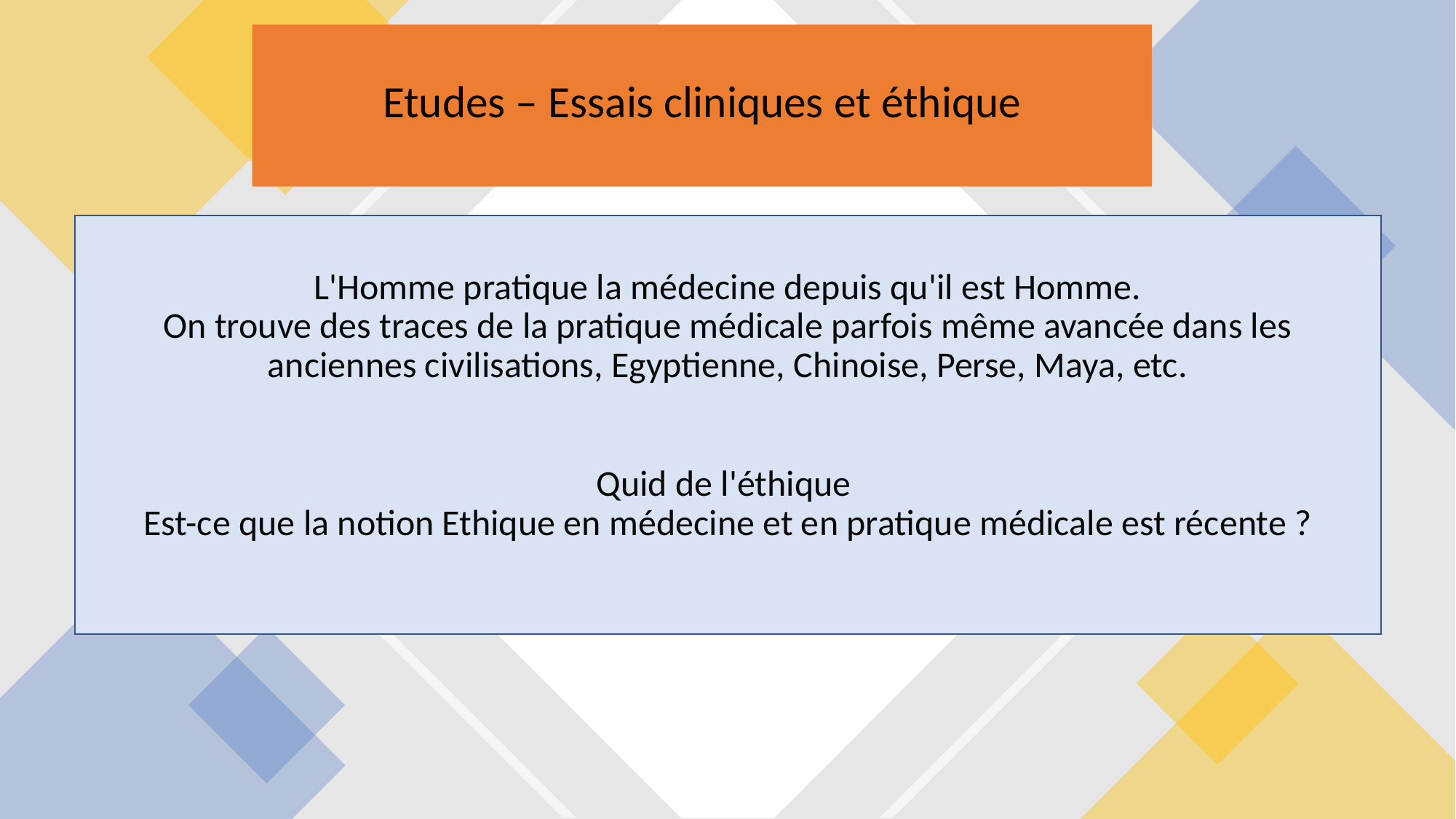

# Etudes – Essais cliniques et éthique

L'Homme pratique la médecine depuis qu'il est Homme.
On trouve des traces de la pratique médicale parfois même avancée dans les anciennes civilisations, Egyptienne, Chinoise, Perse, Maya, etc.

Quid de l'éthique
Est-ce que la notion Ethique en médecine et en pratique médicale est récente ?